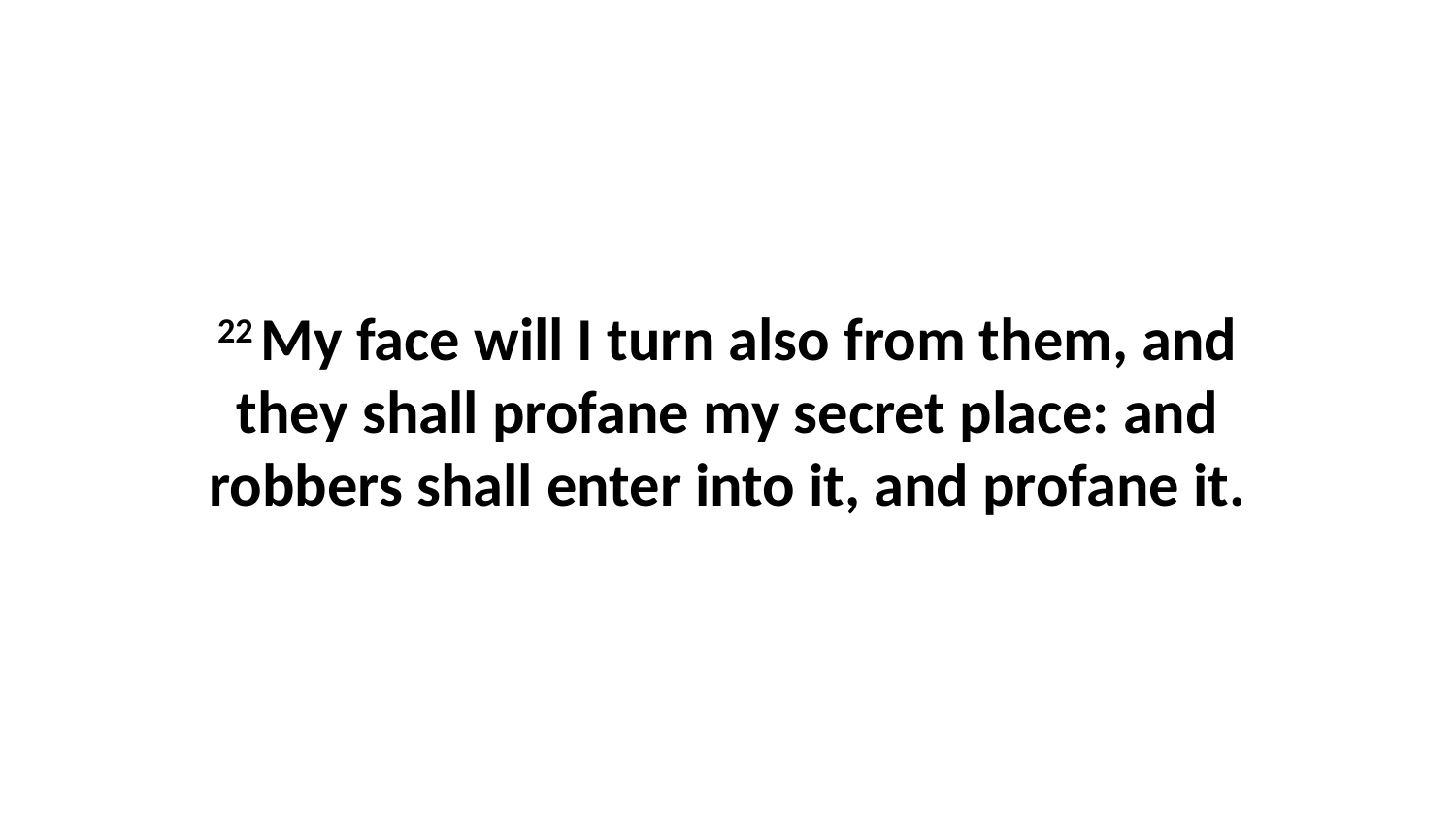

22 My face will I turn also from them, and they shall profane my secret place: and robbers shall enter into it, and profane it.